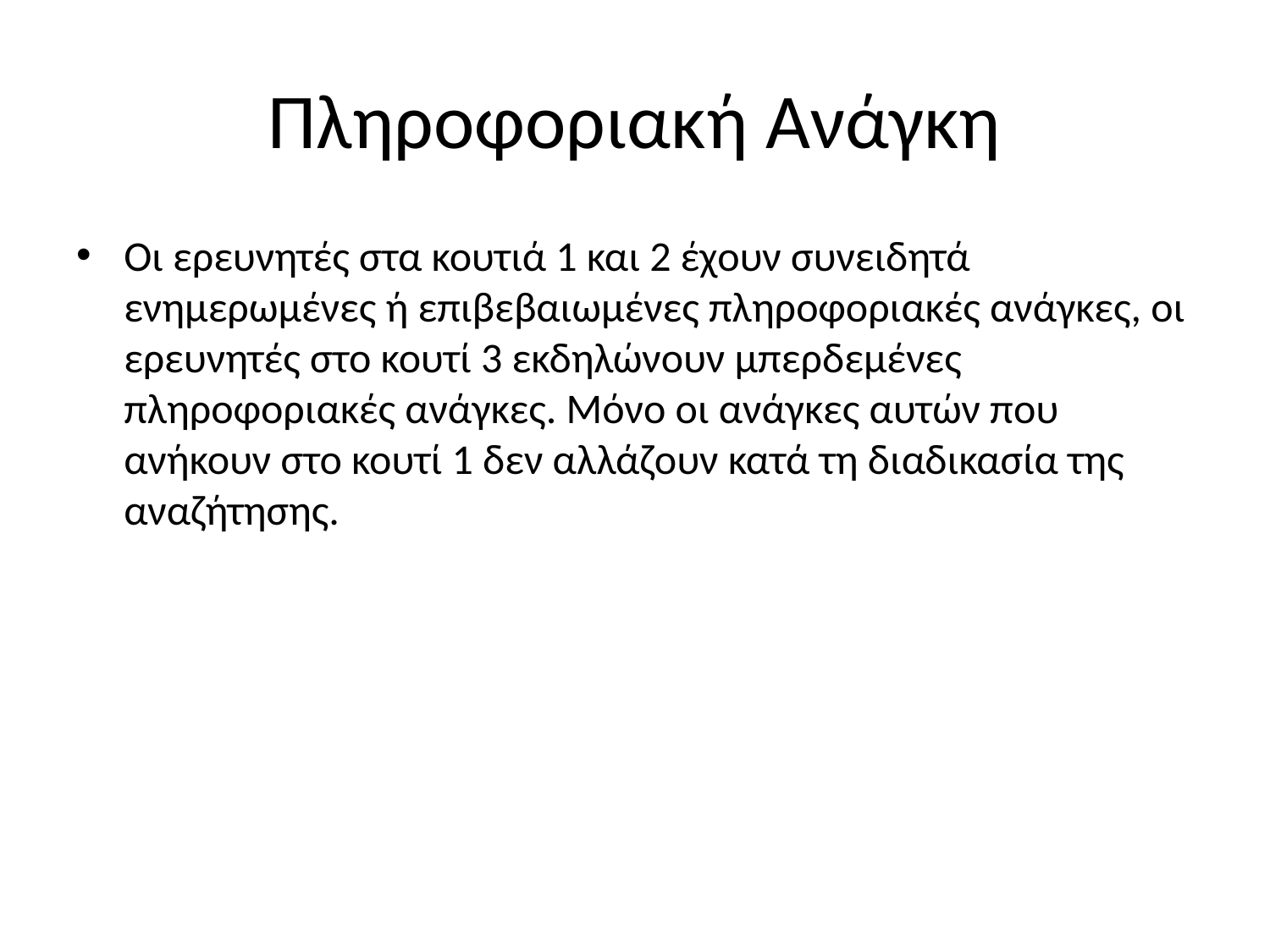

# Πληροφοριακή Ανάγκη
Οι ερευνητές στα κουτιά 1 και 2 έχουν συνειδητά ενημερωμένες ή επιβεβαιωμένες πληροφοριακές ανάγκες, οι ερευνητές στο κουτί 3 εκδηλώνουν μπερδεμένες πληροφοριακές ανάγκες. Μόνο οι ανάγκες αυτών που ανήκουν στο κουτί 1 δεν αλλάζουν κατά τη διαδικασία της αναζήτησης.